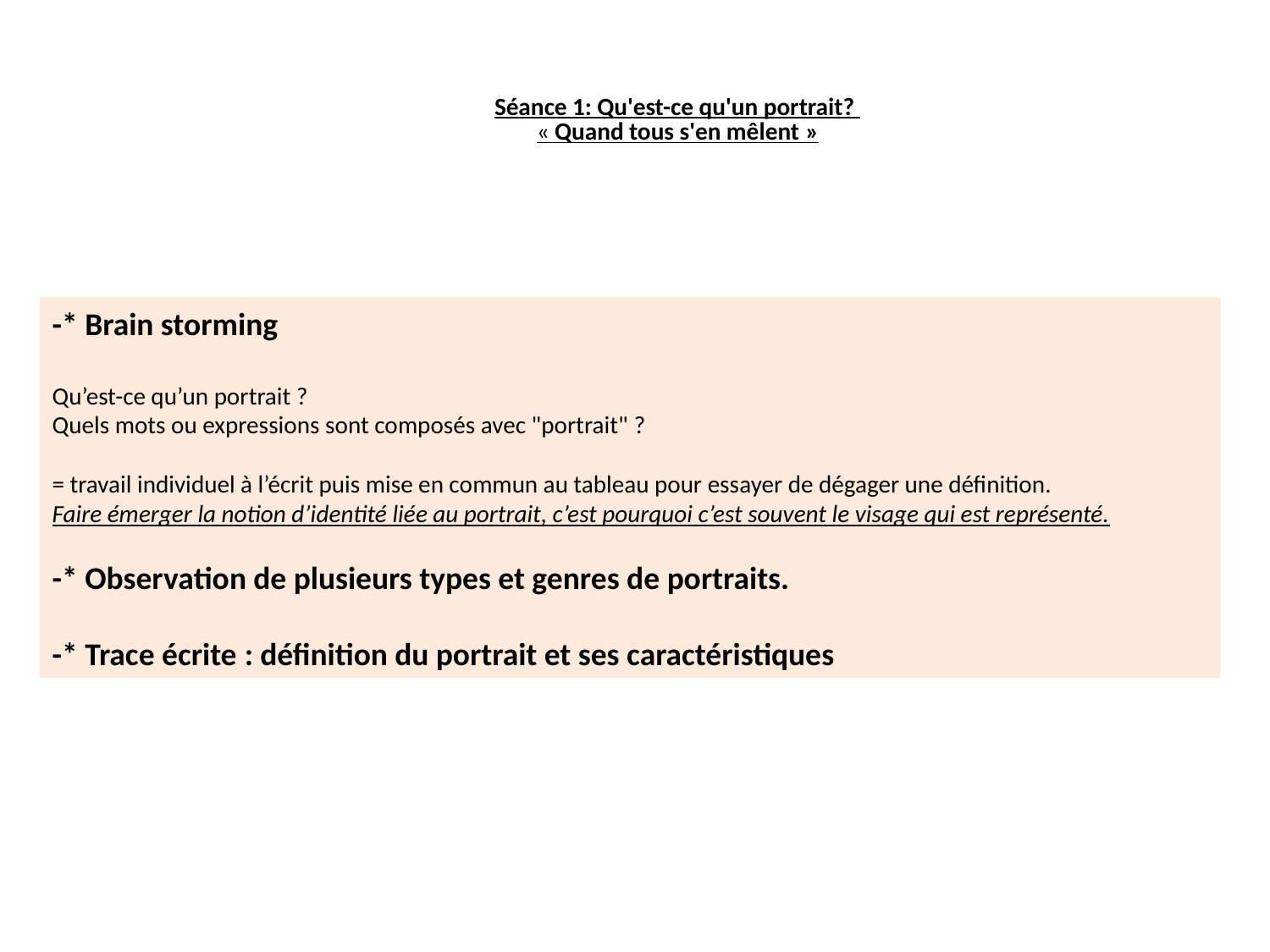

# Séance 1: Qu'est-ce qu'un portrait? « Quand tous s'en mêlent »
-* Brain storming

Qu’est-ce qu’un portrait ?
Quels mots ou expressions sont composés avec "portrait" ?

= travail individuel à l’écrit puis mise en commun au tableau pour essayer de dégager une définition.
Faire émerger la notion d’identité liée au portrait, c’est pourquoi c’est souvent le visage qui est représenté.

-* Observation de plusieurs types et genres de portraits.

-* Trace écrite : définition du portrait et ses caractéristiques